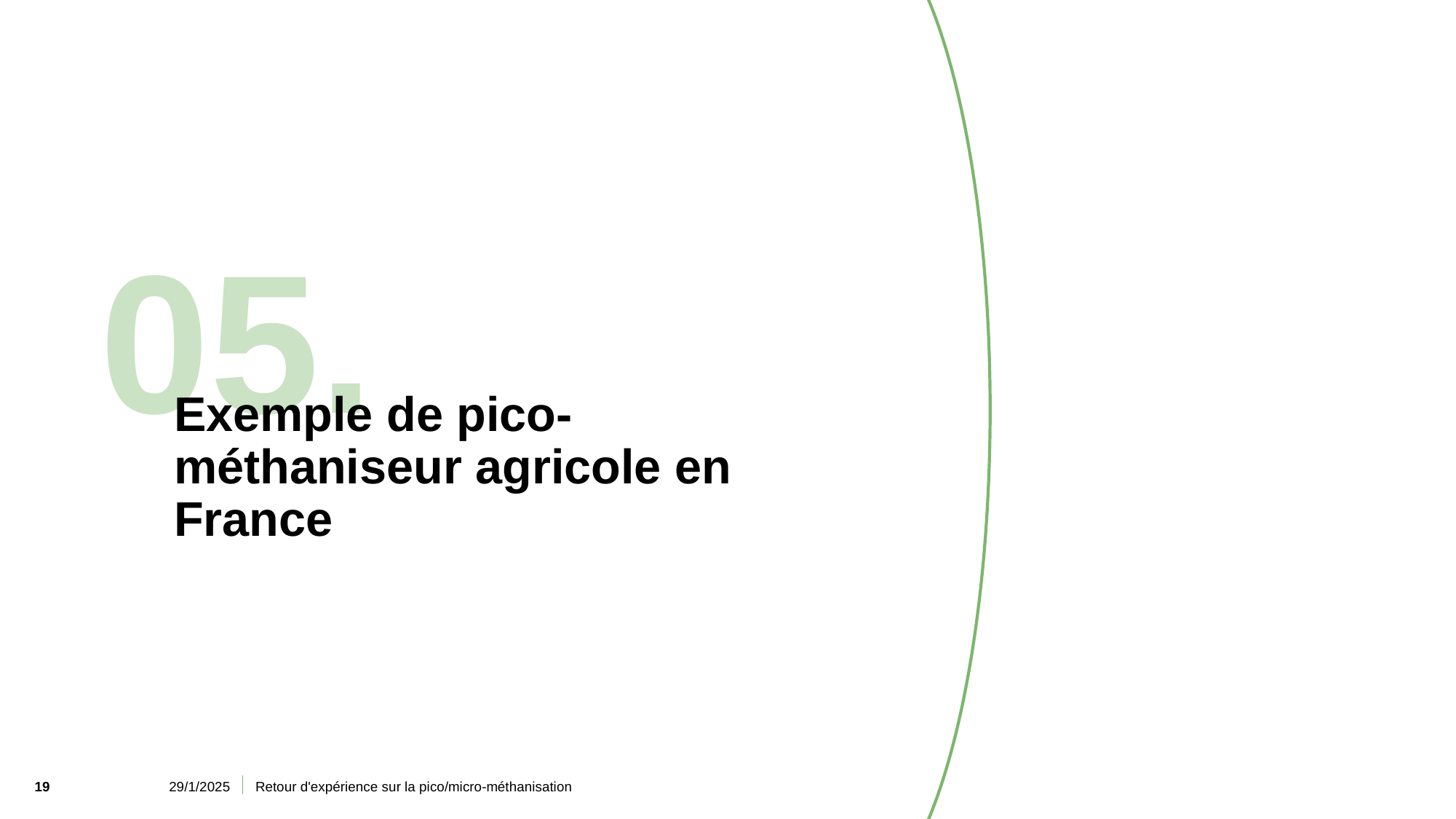

05.
# Exemple de pico-méthaniseur agricole en France
29/1/2025
Retour d'expérience sur la pico/micro-méthanisation
19